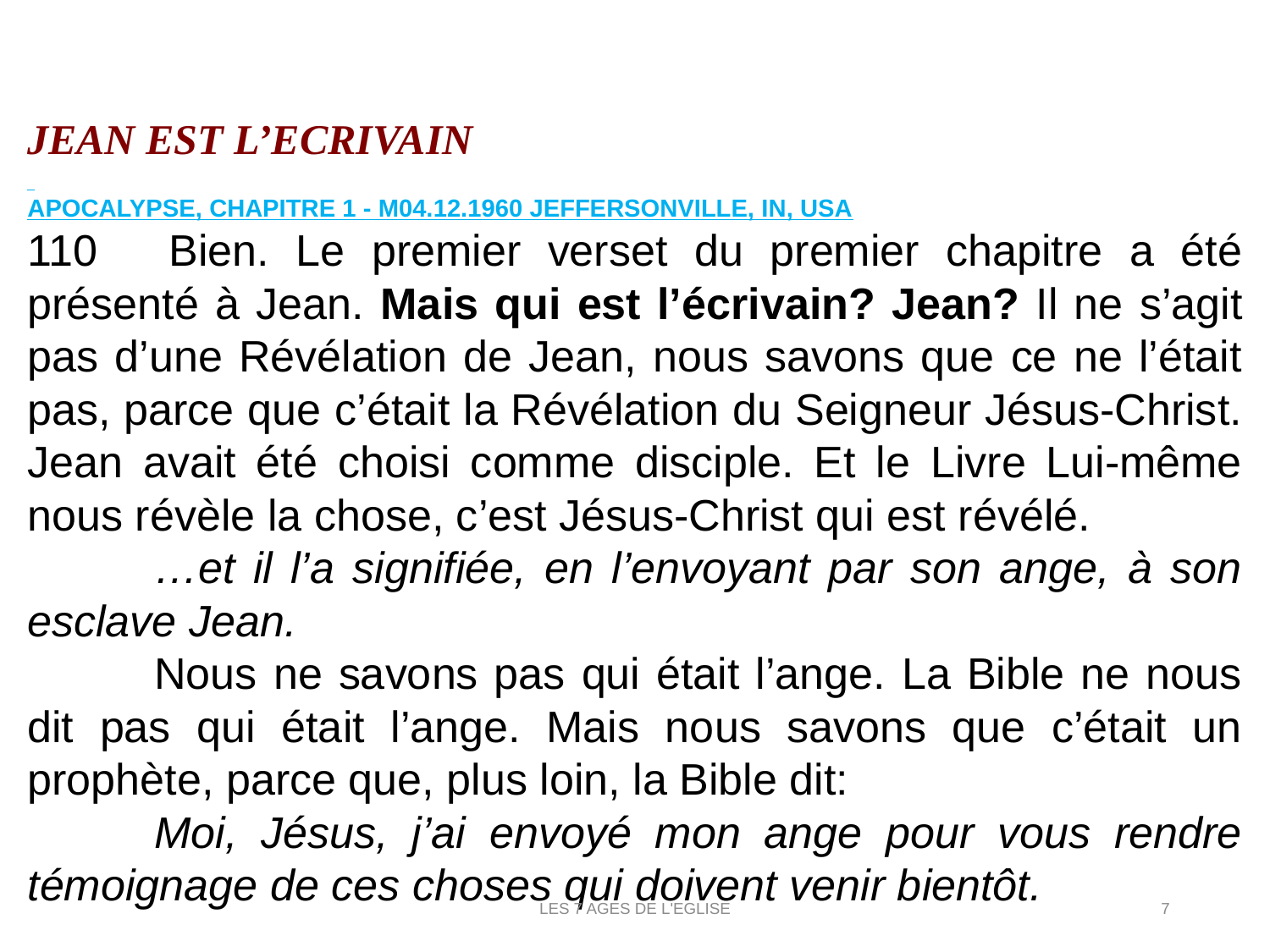

JEAN EST L’ECRIVAIN

APOCALYPSE, CHAPITRE 1 - M04.12.1960 JEFFERSONVILLE, IN, USA
110 	Bien. Le premier verset du premier chapitre a été présenté à Jean. Mais qui est l’écrivain? Jean? Il ne s’agit pas d’une Révélation de Jean, nous savons que ce ne l’était pas, parce que c’était la Révélation du Seigneur Jésus-Christ. Jean avait été choisi comme disciple. Et le Livre Lui-même nous révèle la chose, c’est Jésus-Christ qui est révélé.
	…et il l’a signifiée, en l’envoyant par son ange, à son esclave Jean.
	Nous ne savons pas qui était l’ange. La Bible ne nous dit pas qui était l’ange. Mais nous savons que c’était un prophète, parce que, plus loin, la Bible dit:
	Moi, Jésus, j’ai envoyé mon ange pour vous rendre témoignage de ces choses qui doivent venir bientôt.
LES 7 AGES DE L'EGLISE
7